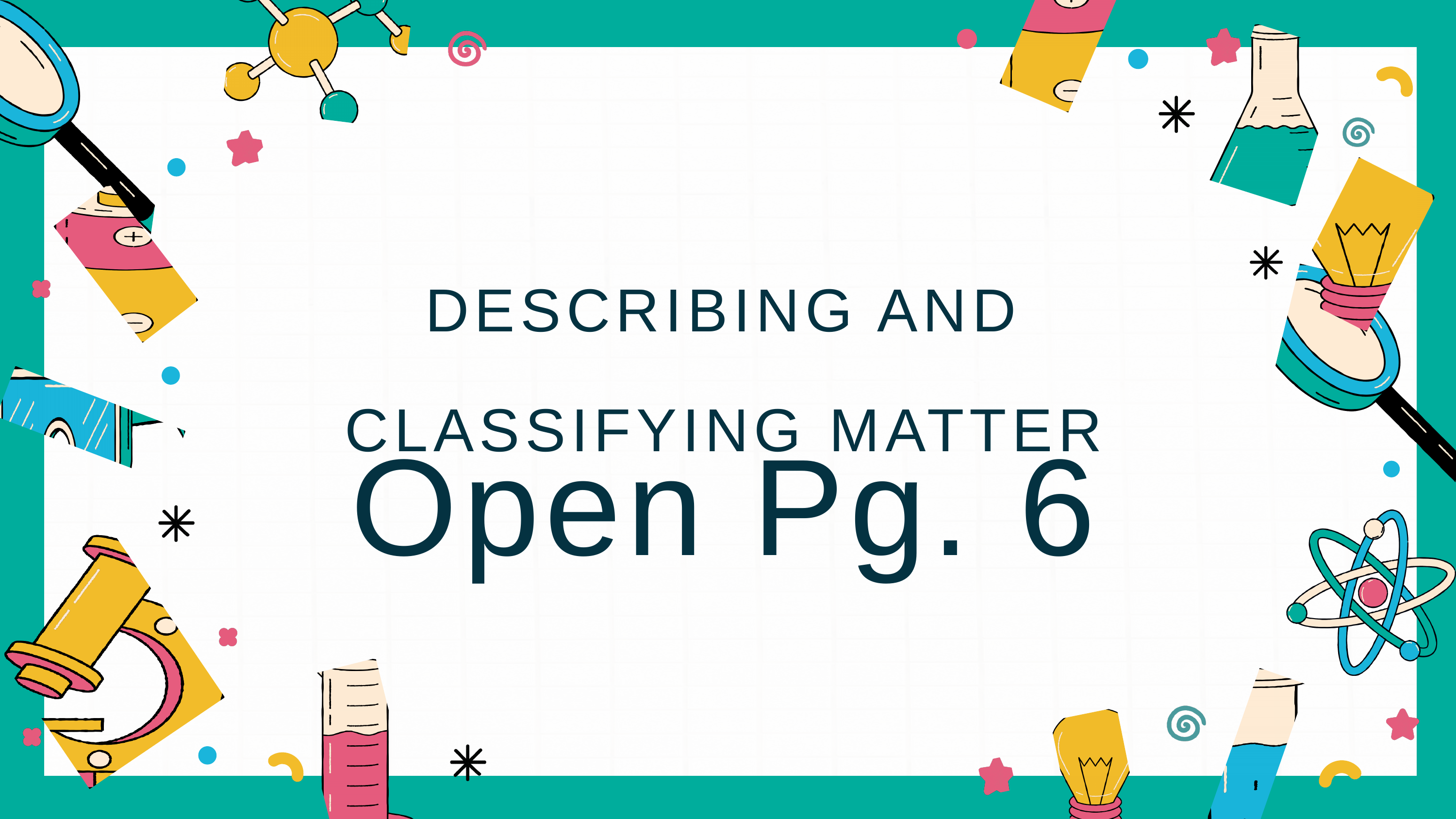

DESCRIBING AND CLASSIFYING MATTER
Open Pg. 6